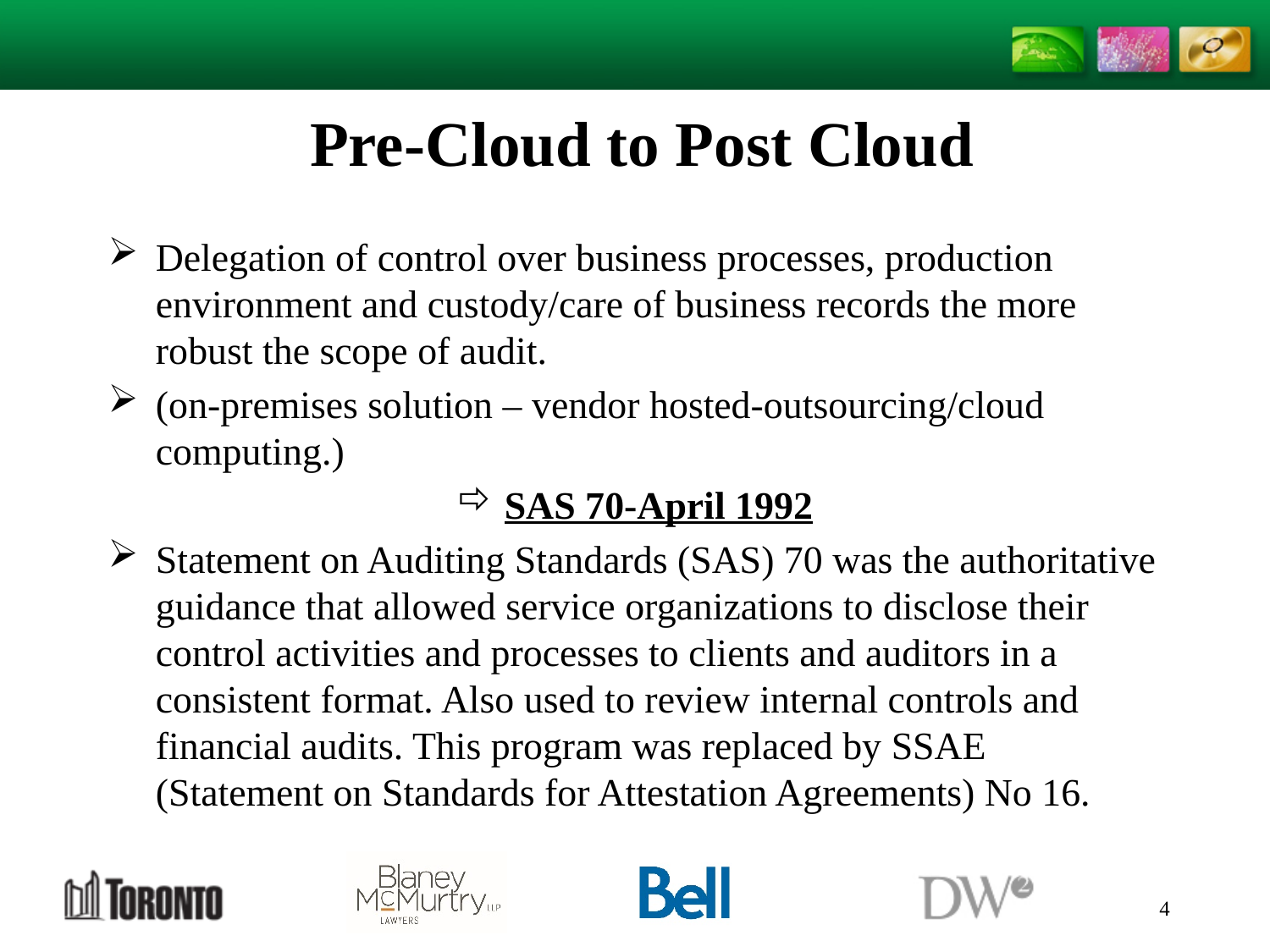

# Pre-Cloud to Post Cloud
Delegation of control over business processes, production environment and custody/care of business records the more robust the scope of audit.
(on-premises solution – vendor hosted-outsourcing/cloud computing.)
SAS 70-April 1992
Statement on Auditing Standards (SAS) 70 was the authoritative guidance that allowed service organizations to disclose their control activities and processes to clients and auditors in a consistent format. Also used to review internal controls and financial audits. This program was replaced by SSAE (Statement on Standards for Attestation Agreements) No 16.
4